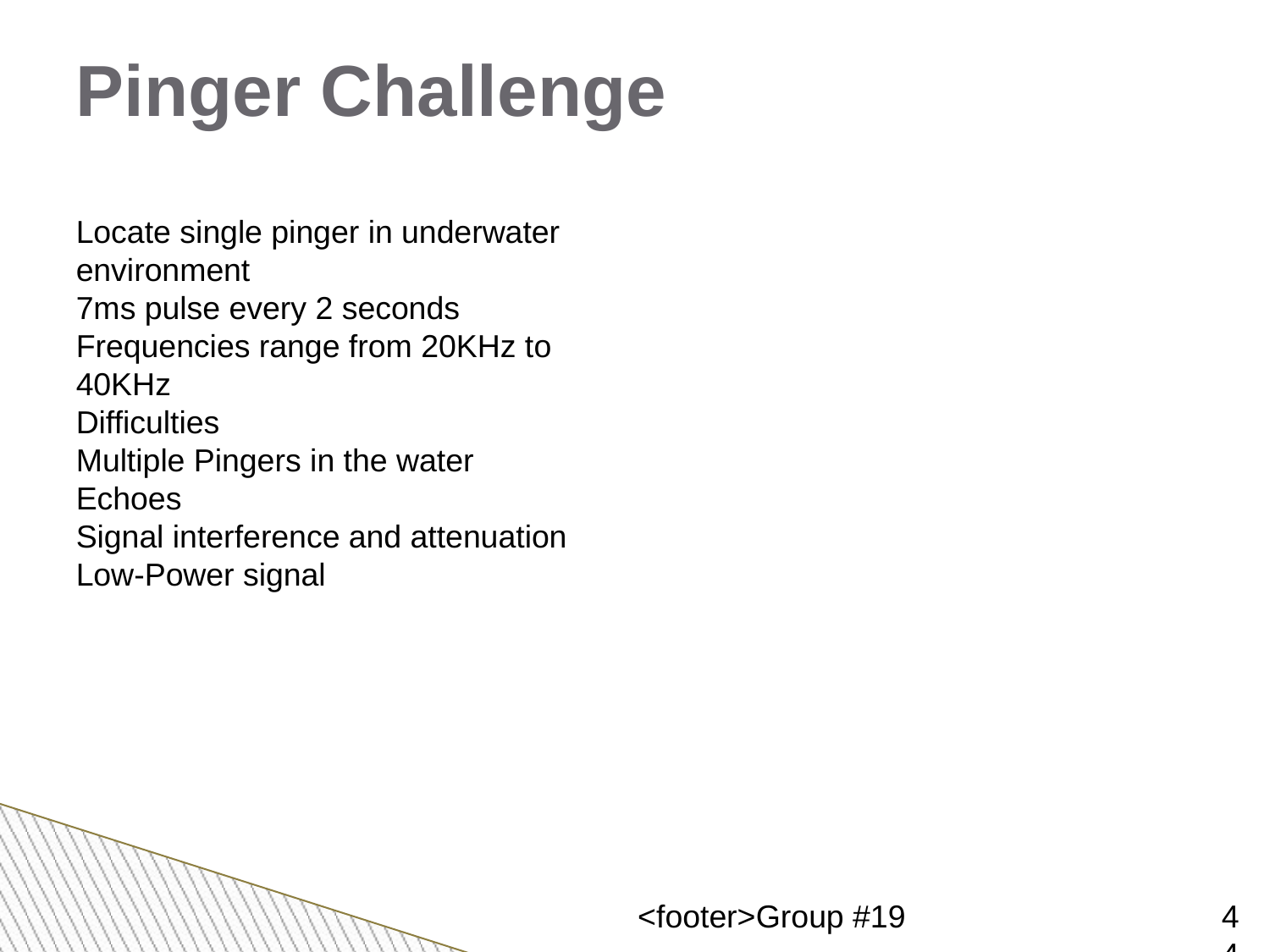

Pinger Challenge
Locate single pinger in underwater environment
7ms pulse every 2 seconds
Frequencies range from 20KHz to 40KHz
Difficulties
Multiple Pingers in the water
Echoes
Signal interference and attenuation
Low-Power signal
<footer>Group #19
44